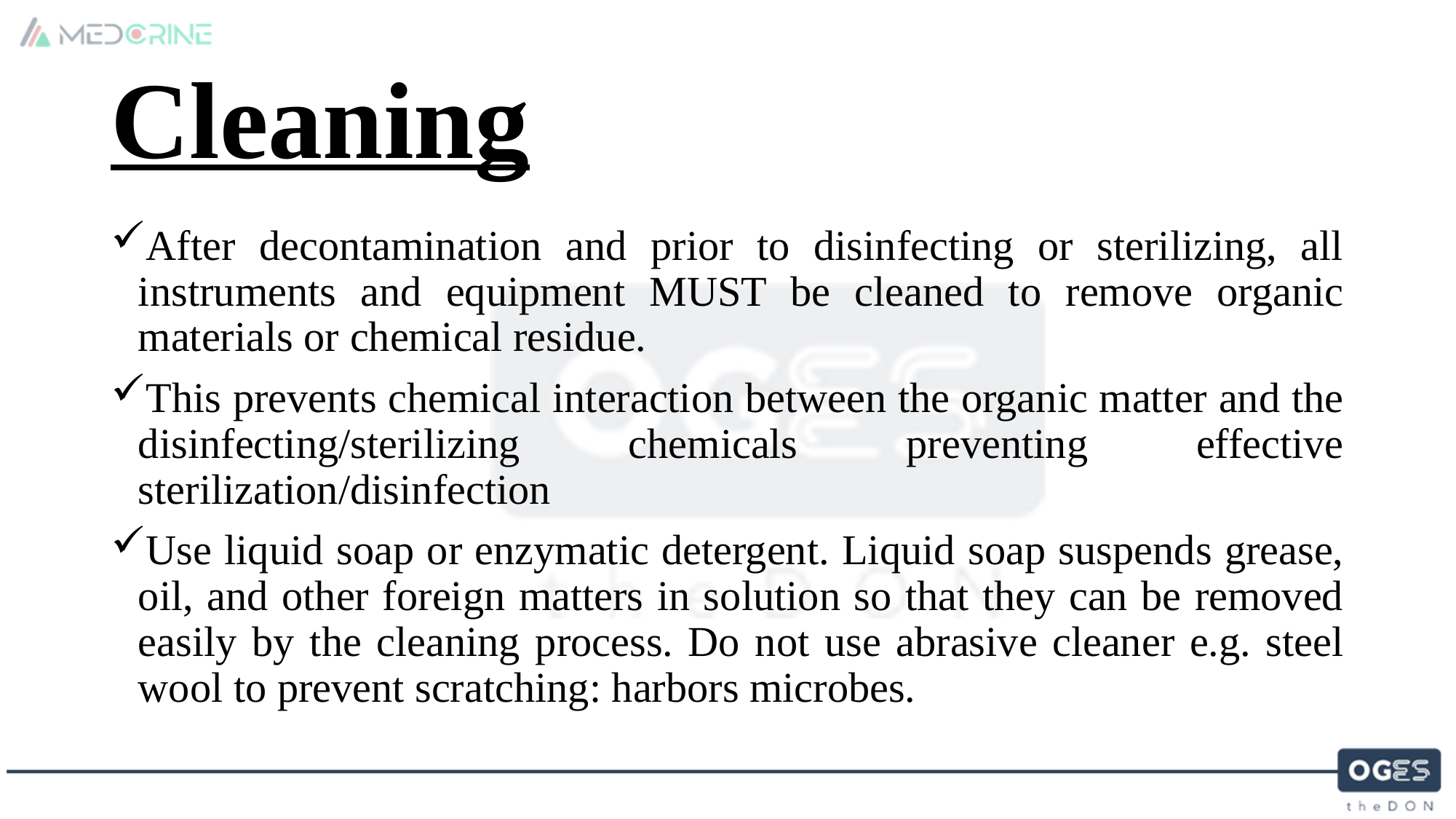

# Cleaning
After decontamination and prior to disinfecting or sterilizing, all instruments and equipment MUST be cleaned to remove organic materials or chemical residue.
This prevents chemical interaction between the organic matter and the disinfecting/sterilizing chemicals preventing effective sterilization/disinfection
Use liquid soap or enzymatic detergent. Liquid soap suspends grease, oil, and other foreign matters in solution so that they can be removed easily by the cleaning process. Do not use abrasive cleaner e.g. steel wool to prevent scratching: harbors microbes.